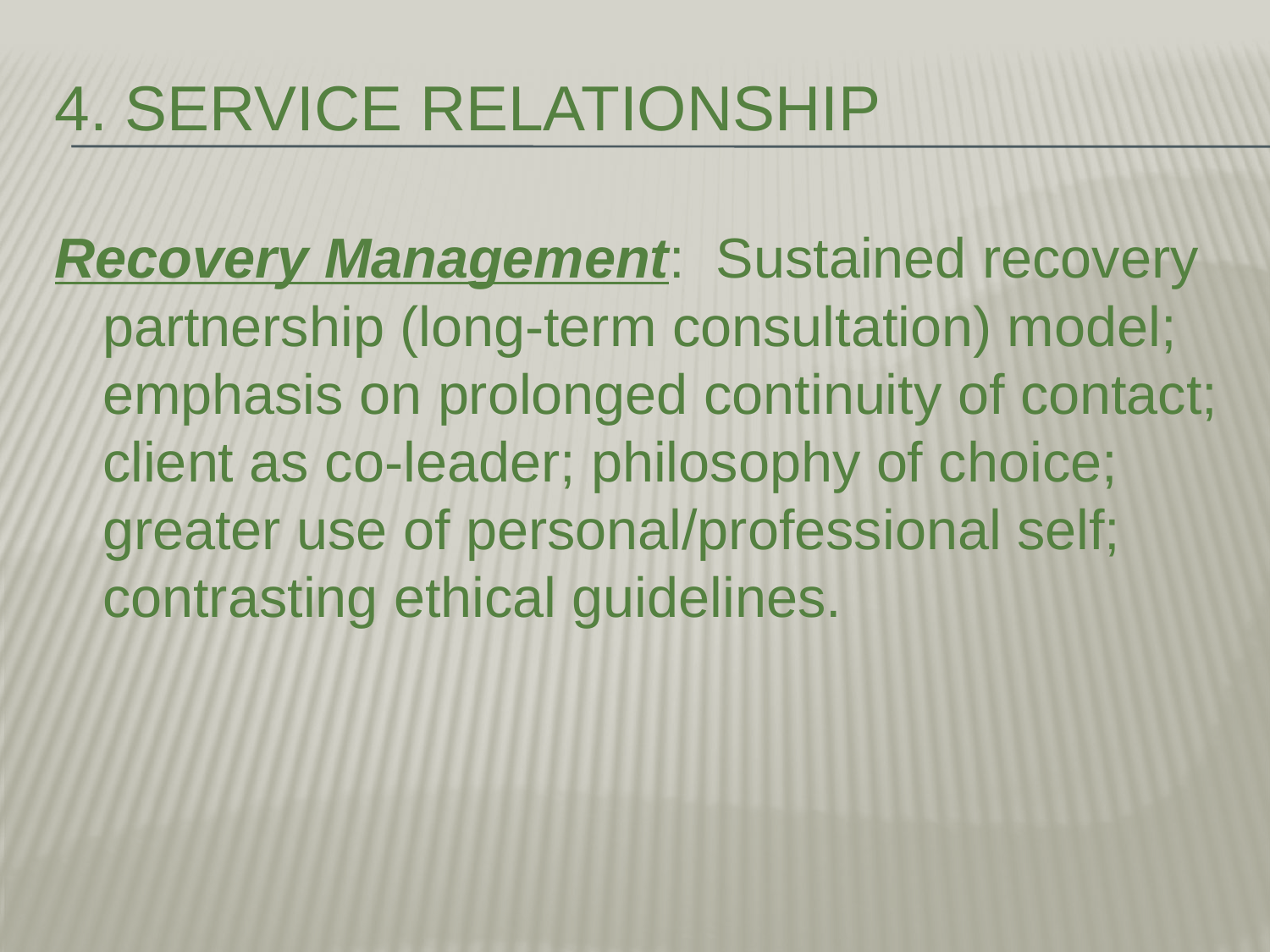

# 4. Service Relationship
Recovery Management:  Sustained recovery partnership (long-term consultation) model; emphasis on prolonged continuity of contact; client as co-leader; philosophy of choice; greater use of personal/professional self; contrasting ethical guidelines.